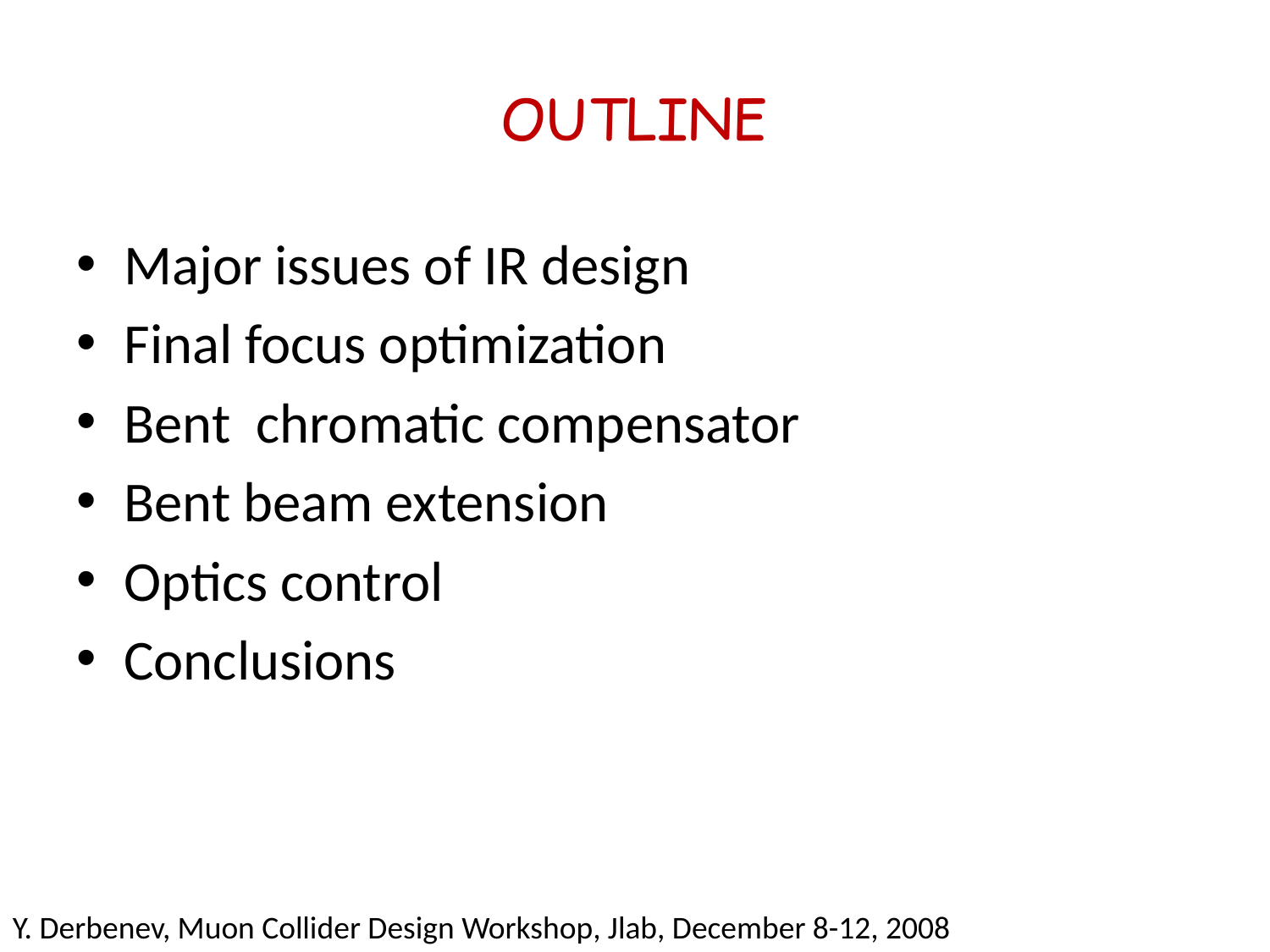

# OUTLINE
Major issues of IR design
Final focus optimization
Bent  chromatic compensator
Bent beam extension
Optics control
Conclusions
Y. Derbenev, Muon Collider Design Workshop, Jlab, December 8-12, 2008